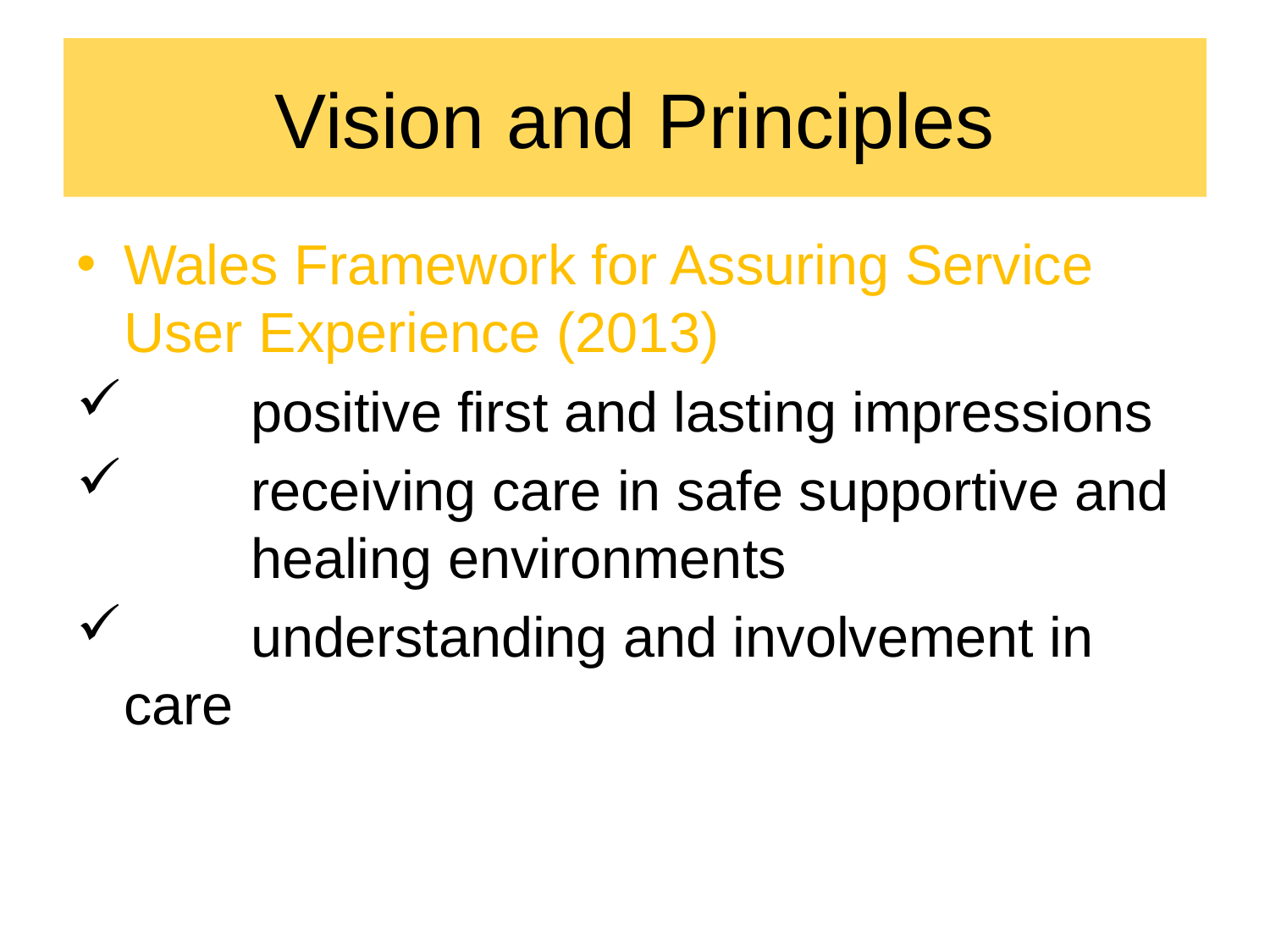

# Vision and Principles
Wales Framework for Assuring Service User Experience (2013)
	positive first and lasting impressions
	receiving care in safe supportive and 	healing environments
	understanding and involvement in care